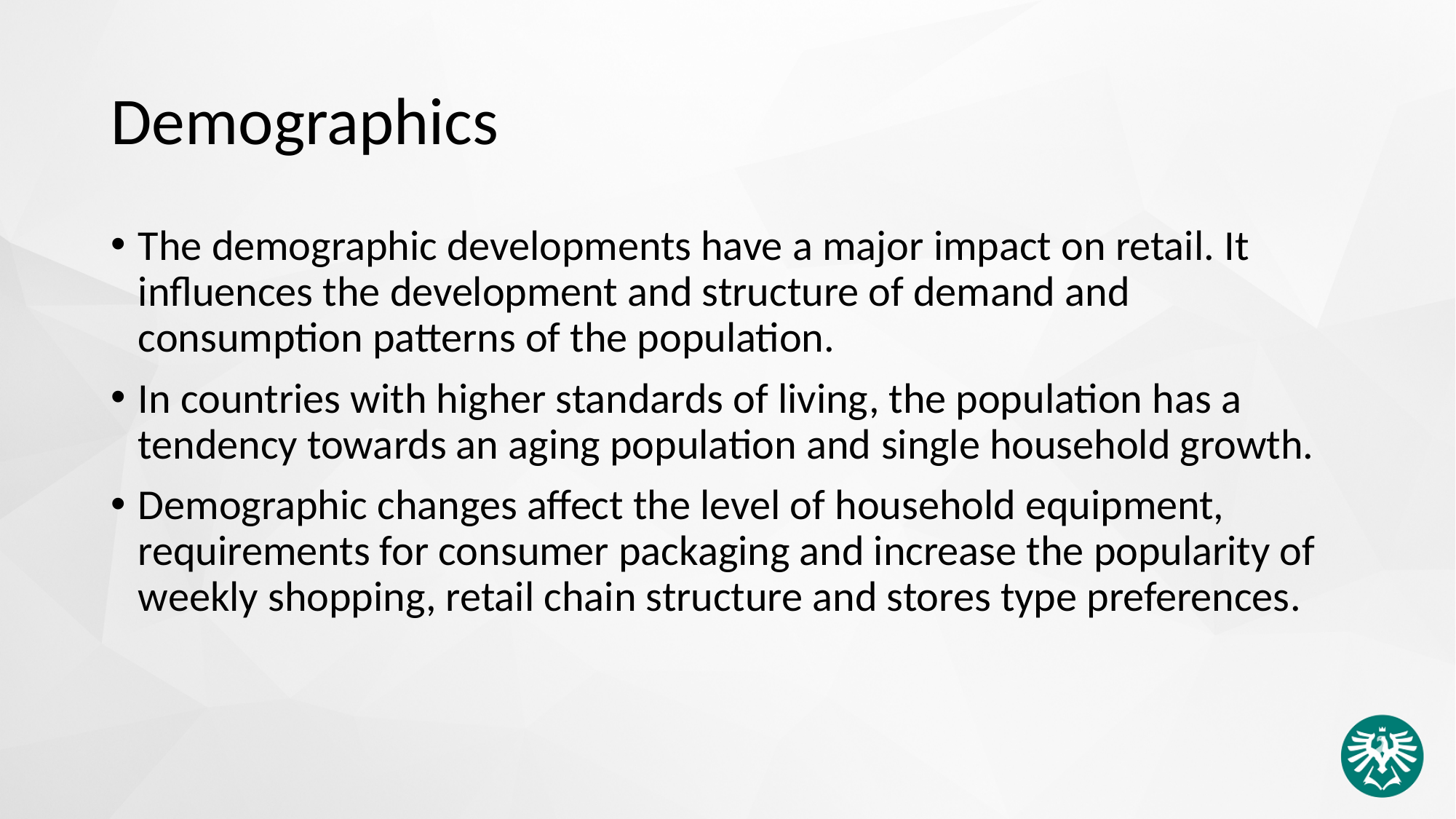

# Demographics
The demographic developments have a major impact on retail. It influences the development and structure of demand and consumption patterns of the population.
In countries with higher standards of living, the population has a tendency towards an aging population and single household growth.
Demographic changes affect the level of household equipment, requirements for consumer packaging and increase the popularity of weekly shopping, retail chain structure and stores type preferences.